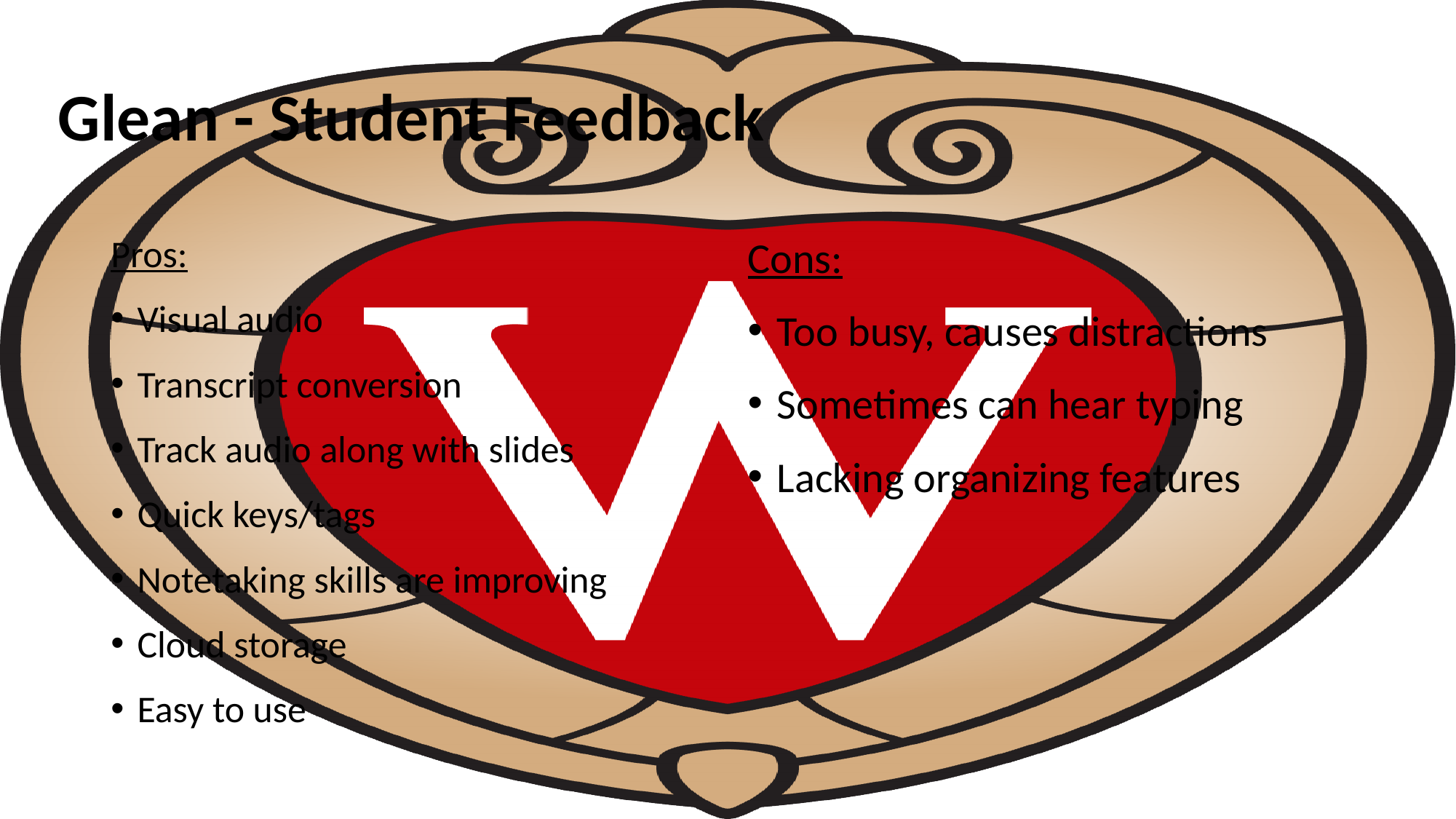

# Glean - Student Feedback
Pros:
Visual audio
Transcript conversion
Track audio along with slides
Quick keys/tags
Notetaking skills are improving
Cloud storage
Easy to use
Cons:
Too busy, causes distractions
Sometimes can hear typing
Lacking organizing features